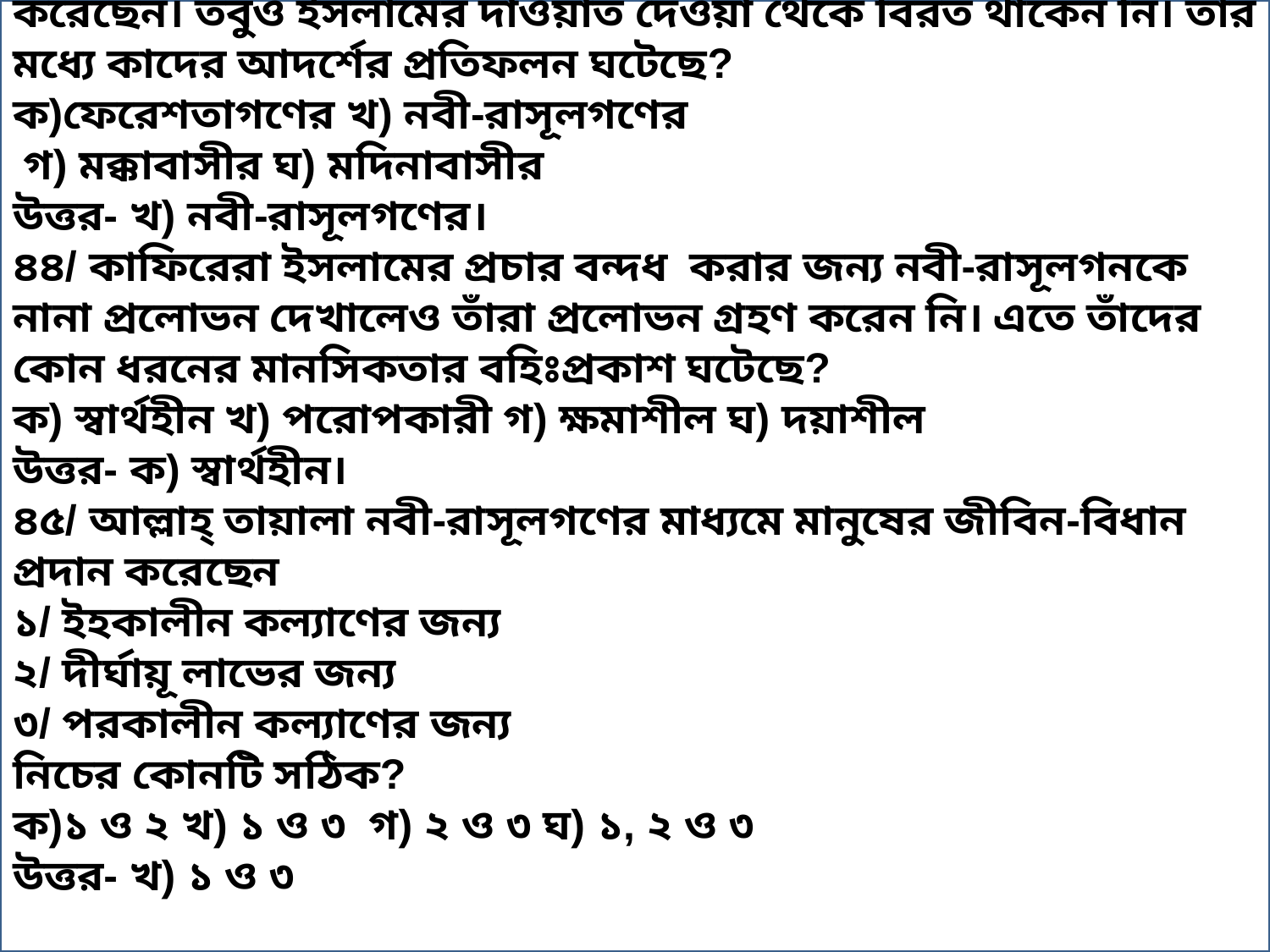

৪৩/ ইসহাক সাহেব ইসলাম বিদ্বেষীদের বহু অত্যাচার ও নিপীড়ন সহ্য করেছেন। তবুও ইসলামের দাওয়াত দেওয়া থেকে বিরত থাকেন নি। তাঁর মধ্যে কাদের আদর্শের প্রতিফলন ঘটেছে?
ক)ফেরেশতাগণের খ) নবী-রাসূলগণের
 গ) মক্কাবাসীর ঘ) মদিনাবাসীর
উত্তর- খ) নবী-রাসূলগণের।
৪৪/ কাফিরেরা ইসলামের প্রচার বন্দধ  করার জন্য নবী-রাসূলগনকে নানা প্রলোভন দেখালেও তাঁরা প্রলোভন গ্রহণ করেন নি। এতে তাঁদের কোন ধরনের মানসিকতার বহিঃপ্রকাশ ঘটেছে?
ক) স্বার্থহীন খ) পরোপকারী গ) ক্ষমাশীল ঘ) দয়াশীল
উত্তর- ক) স্বার্থহীন।
৪৫/ আল্লাহ্‌ তায়ালা নবী-রাসূলগণের মাধ্যমে মানুষের জীবিন-বিধান প্রদান করেছেন
১/ ইহকালীন কল্যাণের জন্য
২/ দীর্ঘায়ূ লাভের জন্য
৩/ পরকালীন কল্যাণের জন্য
নিচের কোনটি সঠিক?
ক)১ ও ২ খ) ১ ও ৩  গ) ২ ও ৩ ঘ) ১, ২ ও ৩
উত্তর- খ) ১ ও ৩